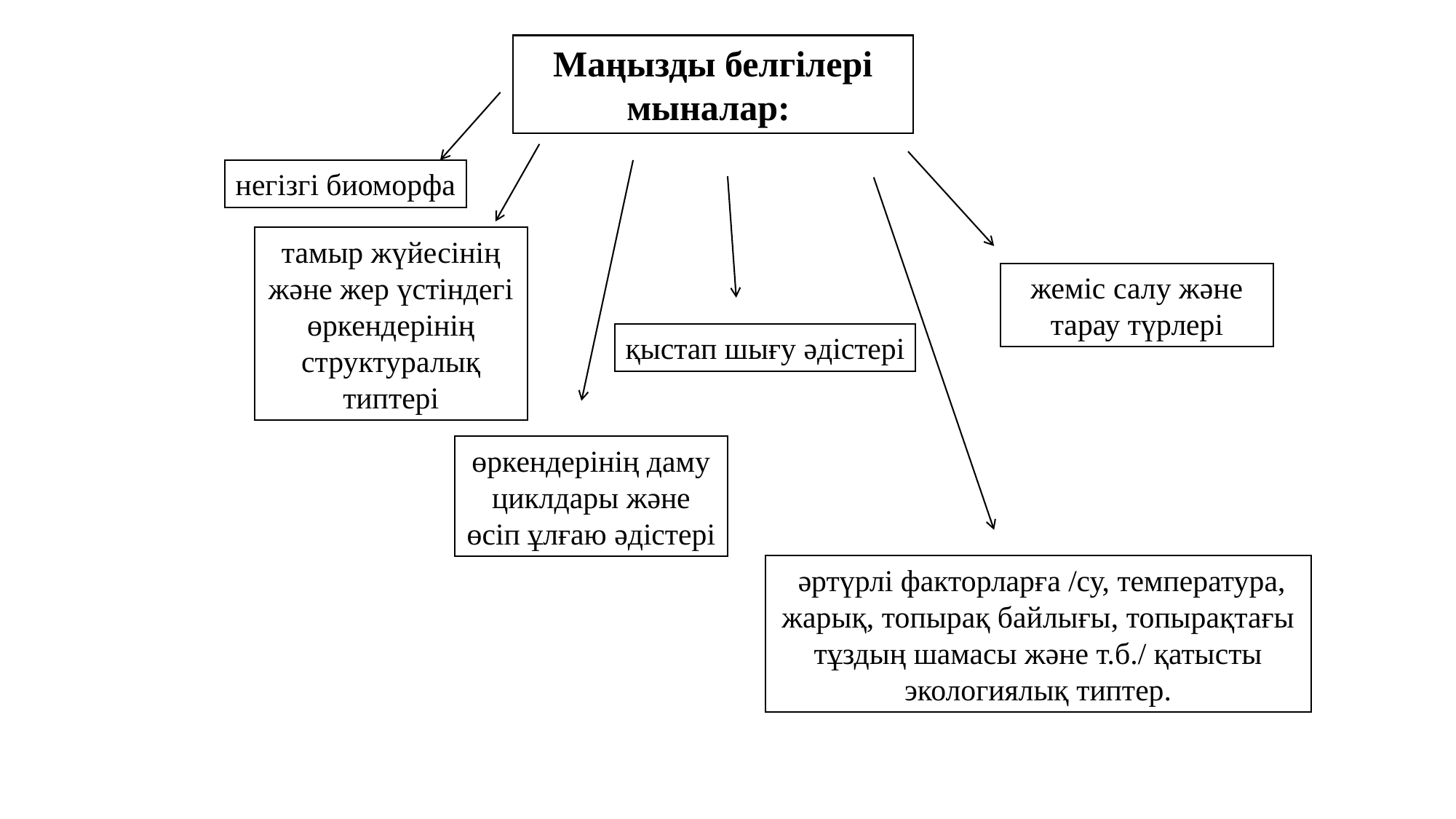

Маңызды белгілері мыналар:
негізгі биоморфа
тамыр жүйесінің және жер үстіндегі өркендерінің структуралық типтері
жеміс салу және тарау түрлері
қыстап шығу әдістері
өркендерінің даму циклдары және өсіп ұлғаю әдістері
 әртүрлі факторларға /су, температура, жарық, топырақ байлығы, топырақтағы тұздың шамасы және т.б./ қатысты экологиялық типтер.